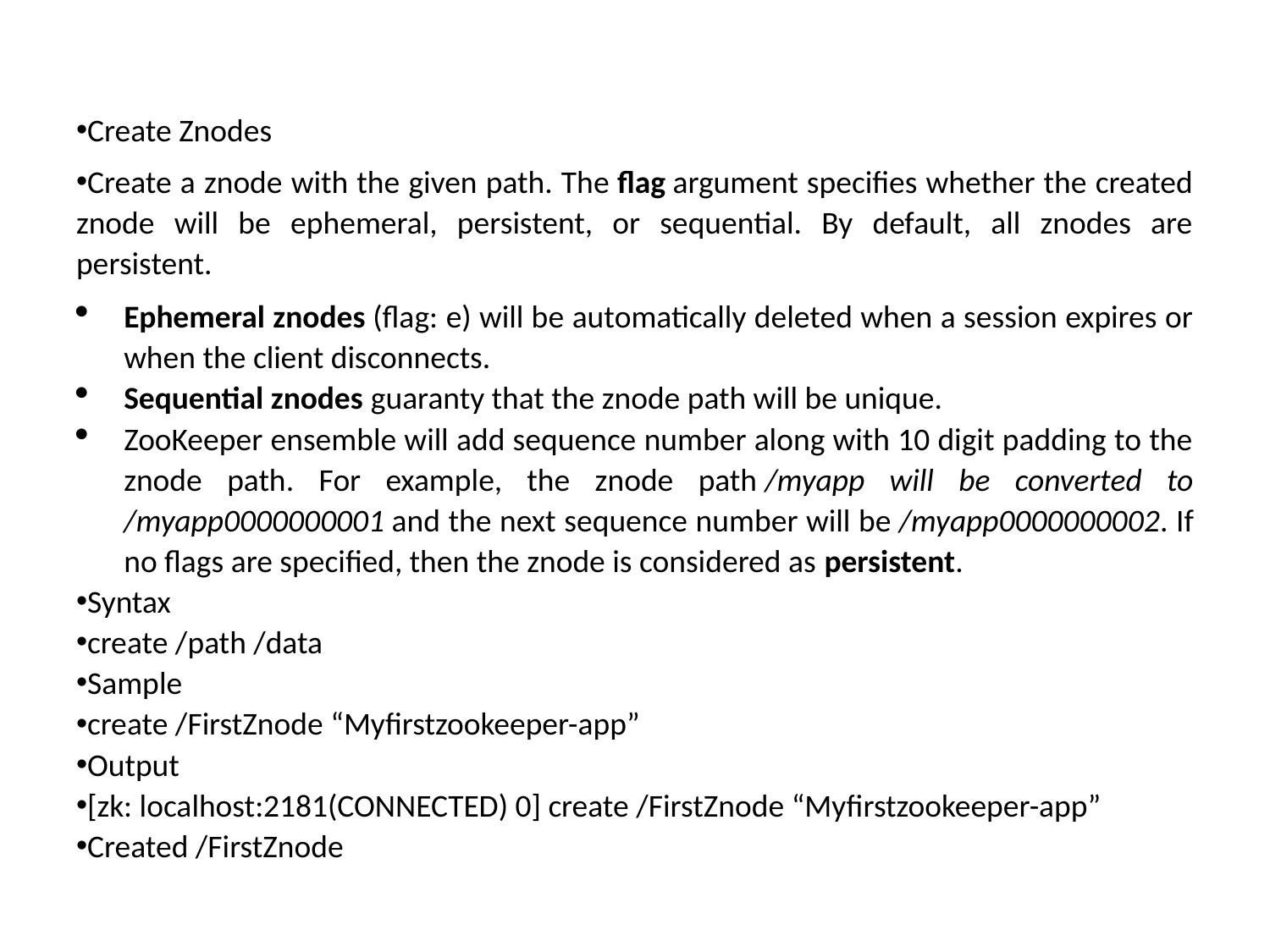

#
Create Znodes
Create a znode with the given path. The flag argument specifies whether the created znode will be ephemeral, persistent, or sequential. By default, all znodes are persistent.
Ephemeral znodes (flag: e) will be automatically deleted when a session expires or when the client disconnects.
Sequential znodes guaranty that the znode path will be unique.
ZooKeeper ensemble will add sequence number along with 10 digit padding to the znode path. For example, the znode path /myapp will be converted to /myapp0000000001 and the next sequence number will be /myapp0000000002. If no flags are specified, then the znode is considered as persistent.
Syntax
create /path /data
Sample
create /FirstZnode “Myfirstzookeeper-app”
Output
[zk: localhost:2181(CONNECTED) 0] create /FirstZnode “Myfirstzookeeper-app”
Created /FirstZnode